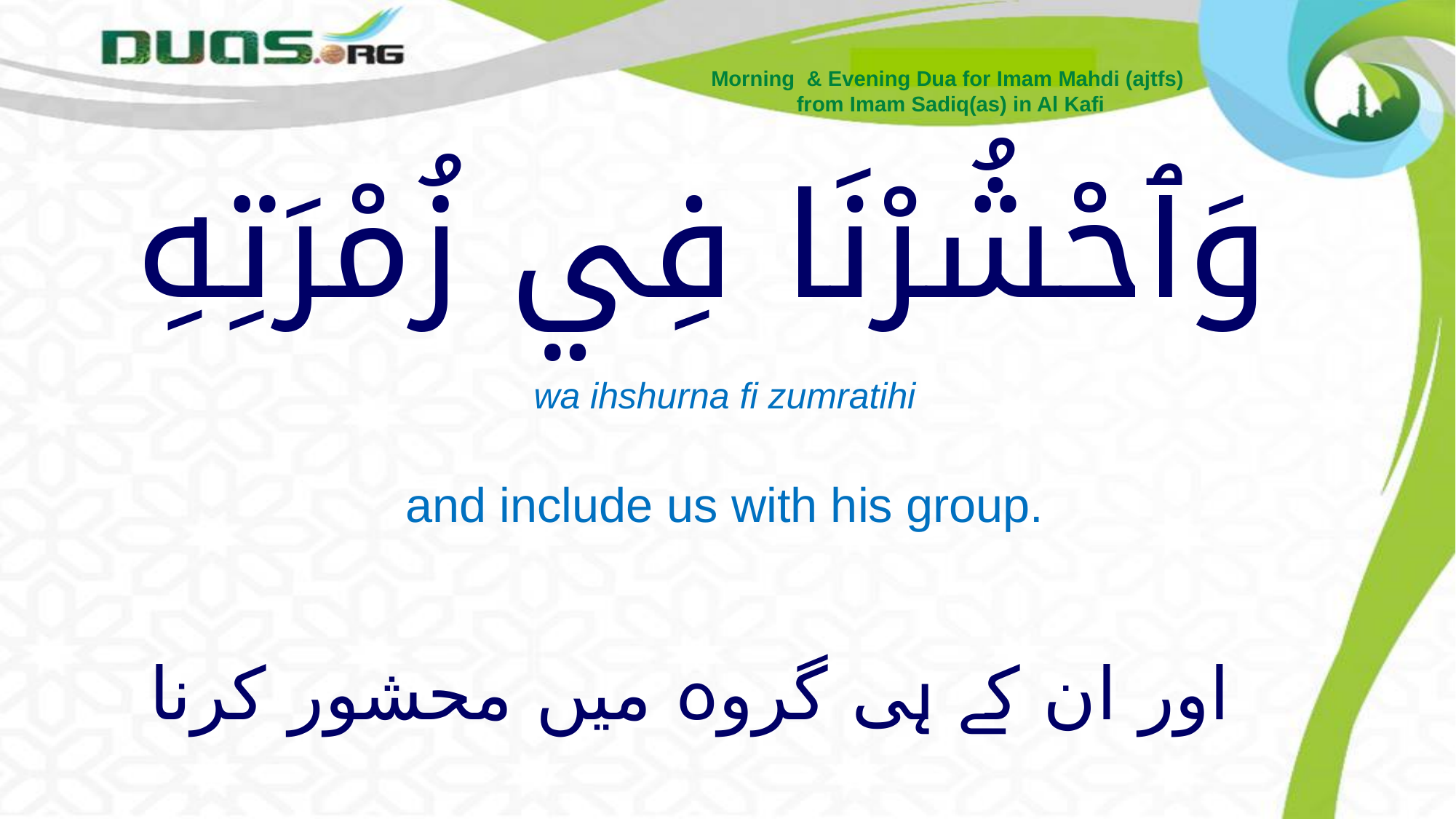

Morning  & Evening Dua for Imam Mahdi (ajtfs)
from Imam Sadiq(as) in Al Kafi
# وَٱحْشُرْنَا فِي زُمْرَتِهِ

wa ihshurna fi zumratihi

and include us with his group.
اور ان کے ہی گروہ میں محشور کرنا